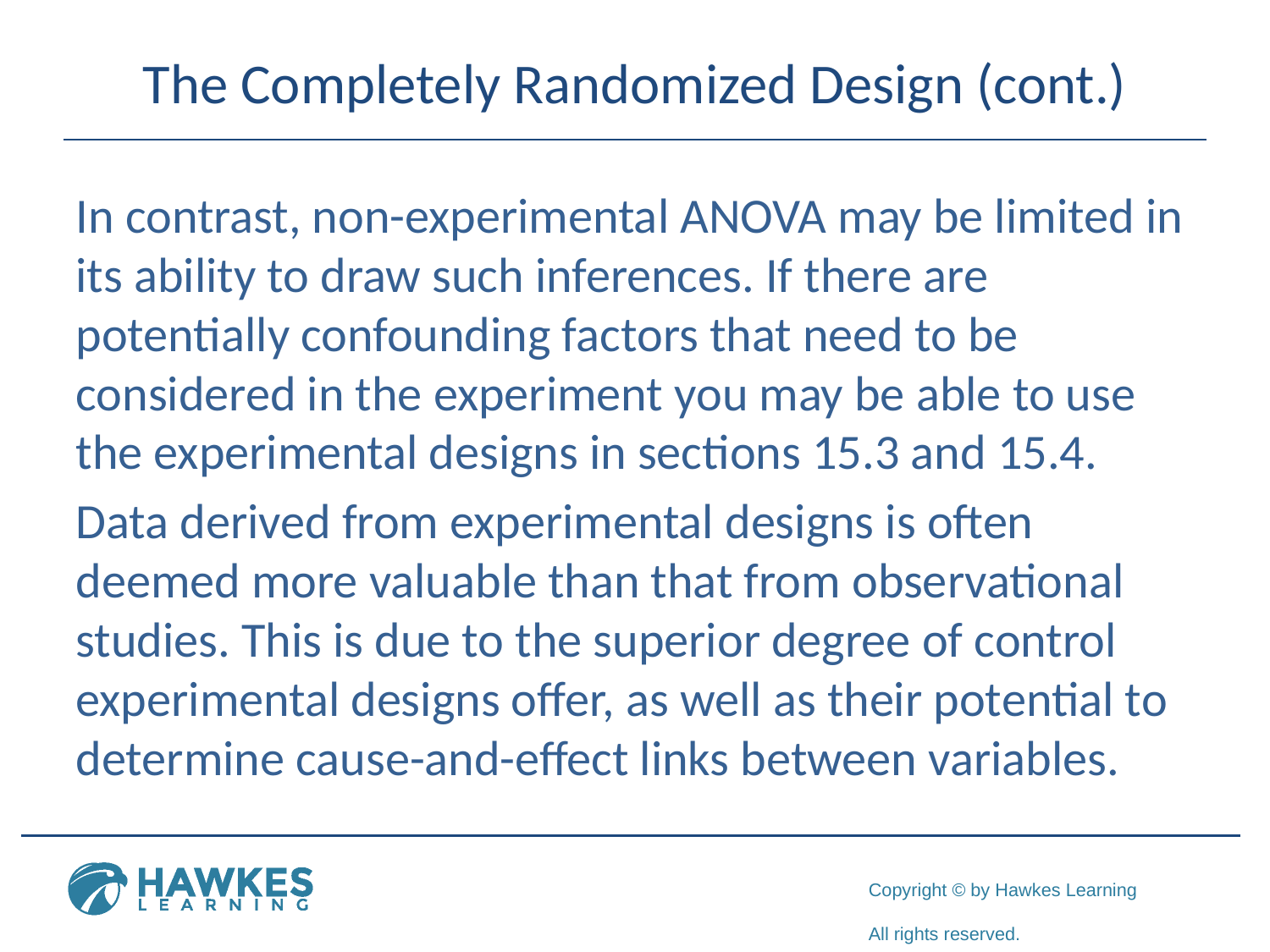

# The Completely Randomized Design (cont.)
In contrast, non-experimental ANOVA may be limited in its ability to draw such inferences. If there are potentially confounding factors that need to be considered in the experiment you may be able to use the experimental designs in sections 15.3 and 15.4.
Data derived from experimental designs is often deemed more valuable than that from observational studies. This is due to the superior degree of control experimental designs offer, as well as their potential to determine cause-and-effect links between variables.